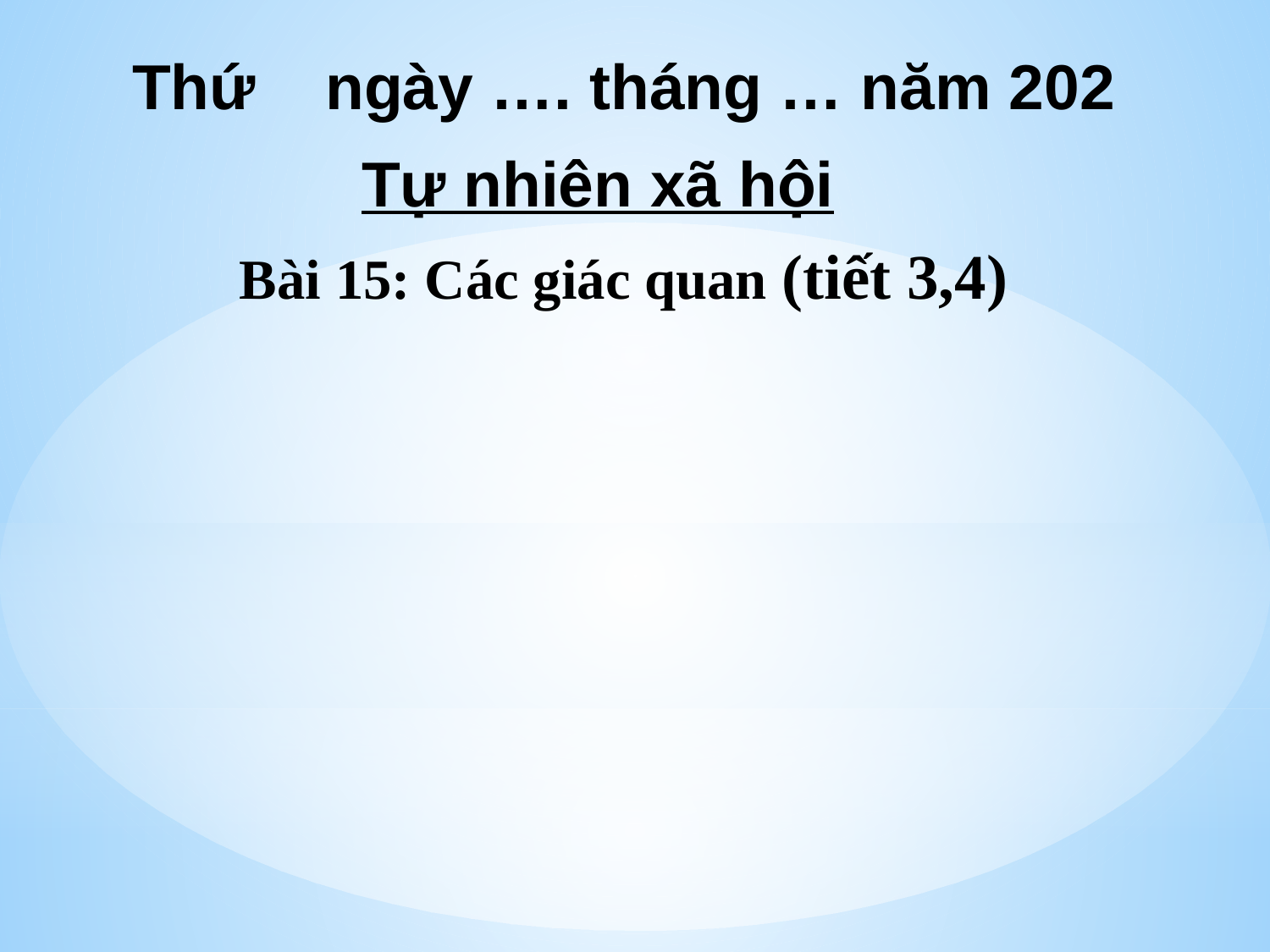

Thứ    ngày …. tháng … năm 202
Tự nhiên xã hội
Bài 15: Các giác quan (tiết 3,4)